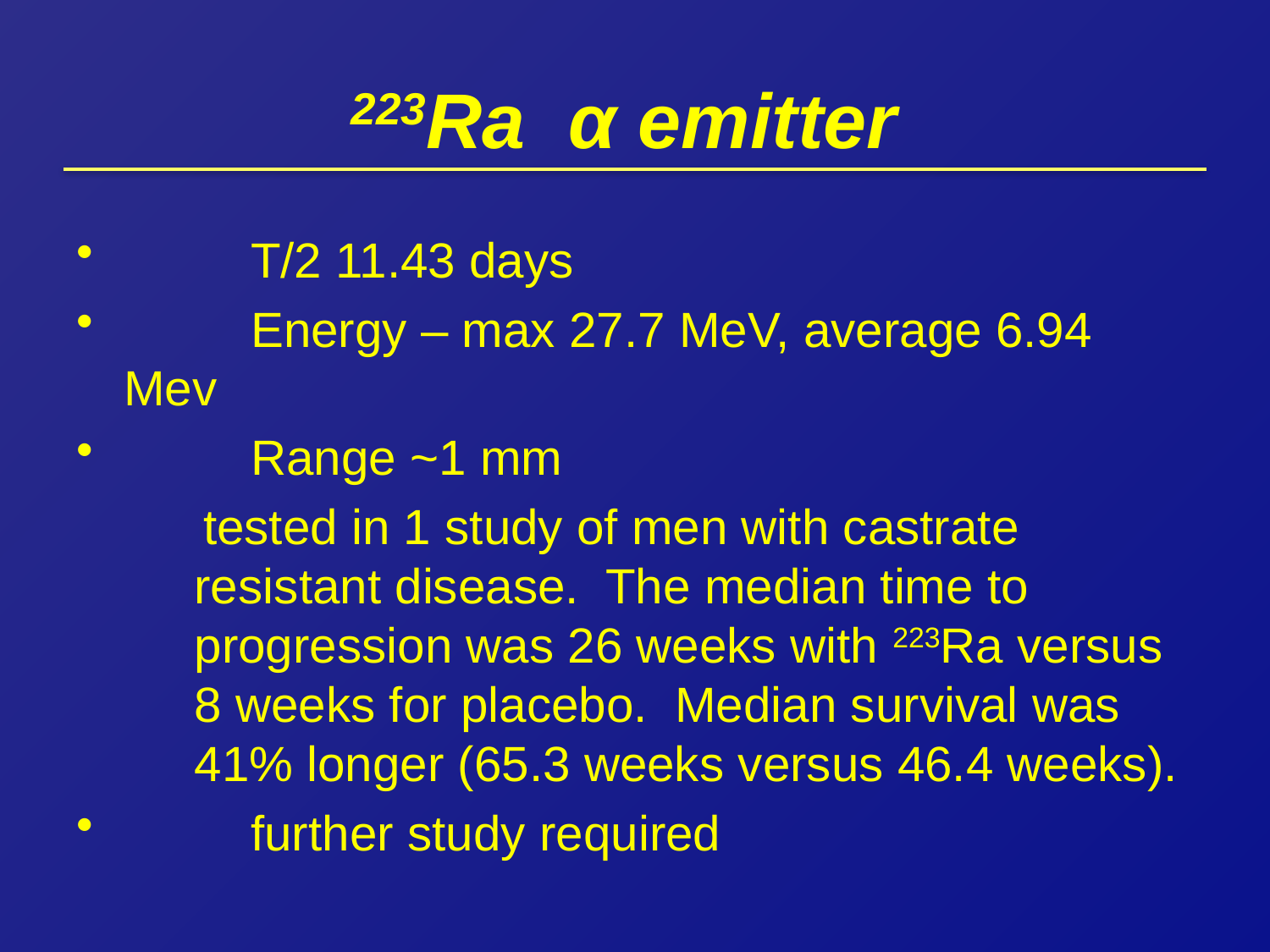

# 223Ra  α emitter
	T/2 11.43 days
	Energy – max 27.7 MeV, average 6.94 Mev
	Range ~1 mm
tested in 1 study of men with castrate resistant disease.  The median time to progression was 26 weeks with 223Ra versus 8 weeks for placebo.  Median survival was 41% longer (65.3 weeks versus 46.4 weeks).
	further study required